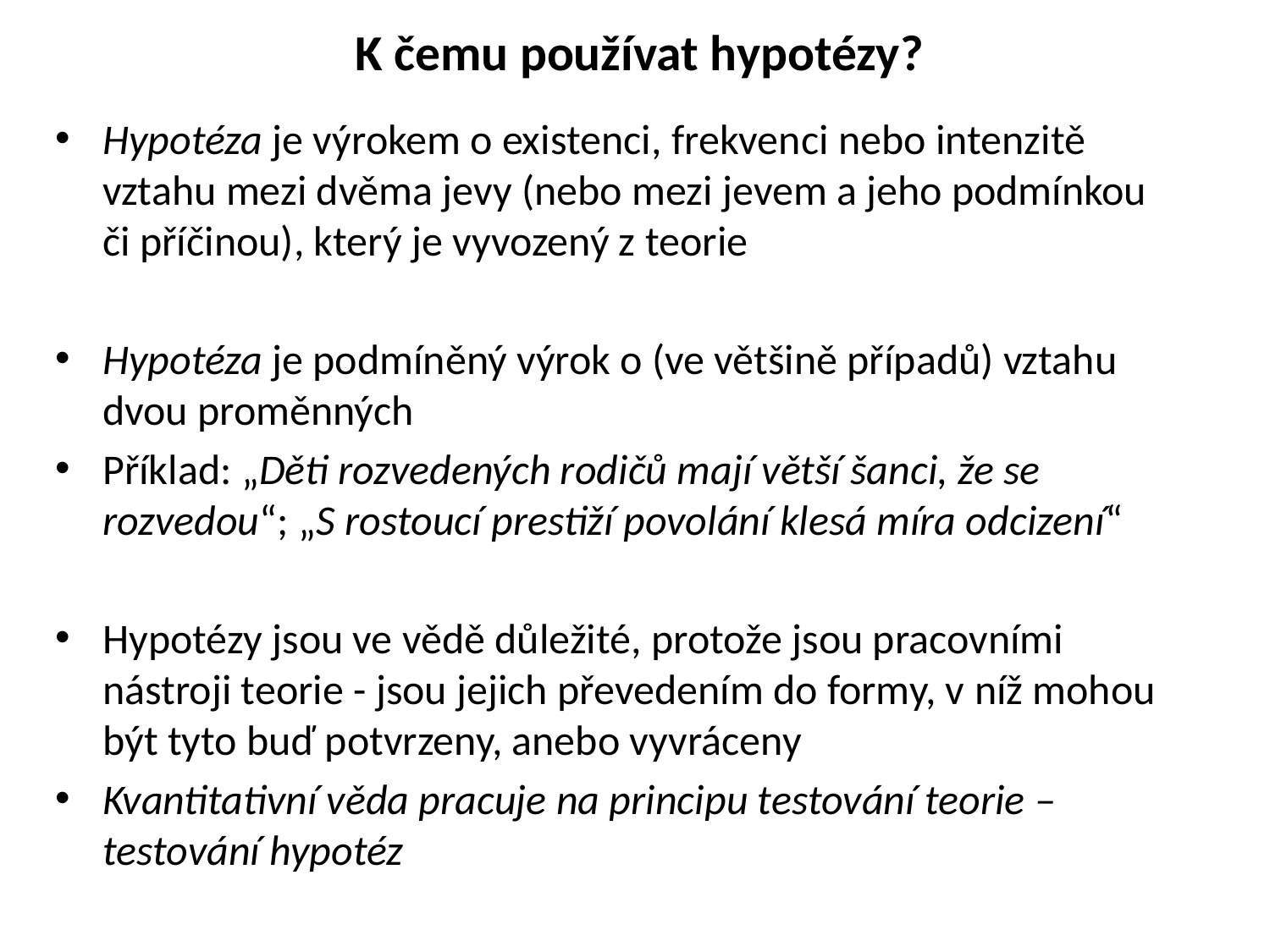

# K čemu používat hypotézy?
Hypotéza je výrokem o existenci, frekvenci nebo intenzitě vztahu mezi dvěma jevy (nebo mezi jevem a jeho podmínkou či příčinou), který je vyvozený z teorie

Hypotéza je podmíněný výrok o (ve většině případů) vztahu dvou proměnných
Příklad: „Děti rozvedených rodičů mají větší šanci, že se rozvedou“; „S rostoucí prestiží povolání klesá míra odcizení“

Hypotézy jsou ve vědě důležité, protože jsou pracovními nástroji teorie - jsou jejich převedením do formy, v níž mohou být tyto buď potvrzeny, anebo vyvráceny
Kvantitativní věda pracuje na principu testování teorie – testování hypotéz